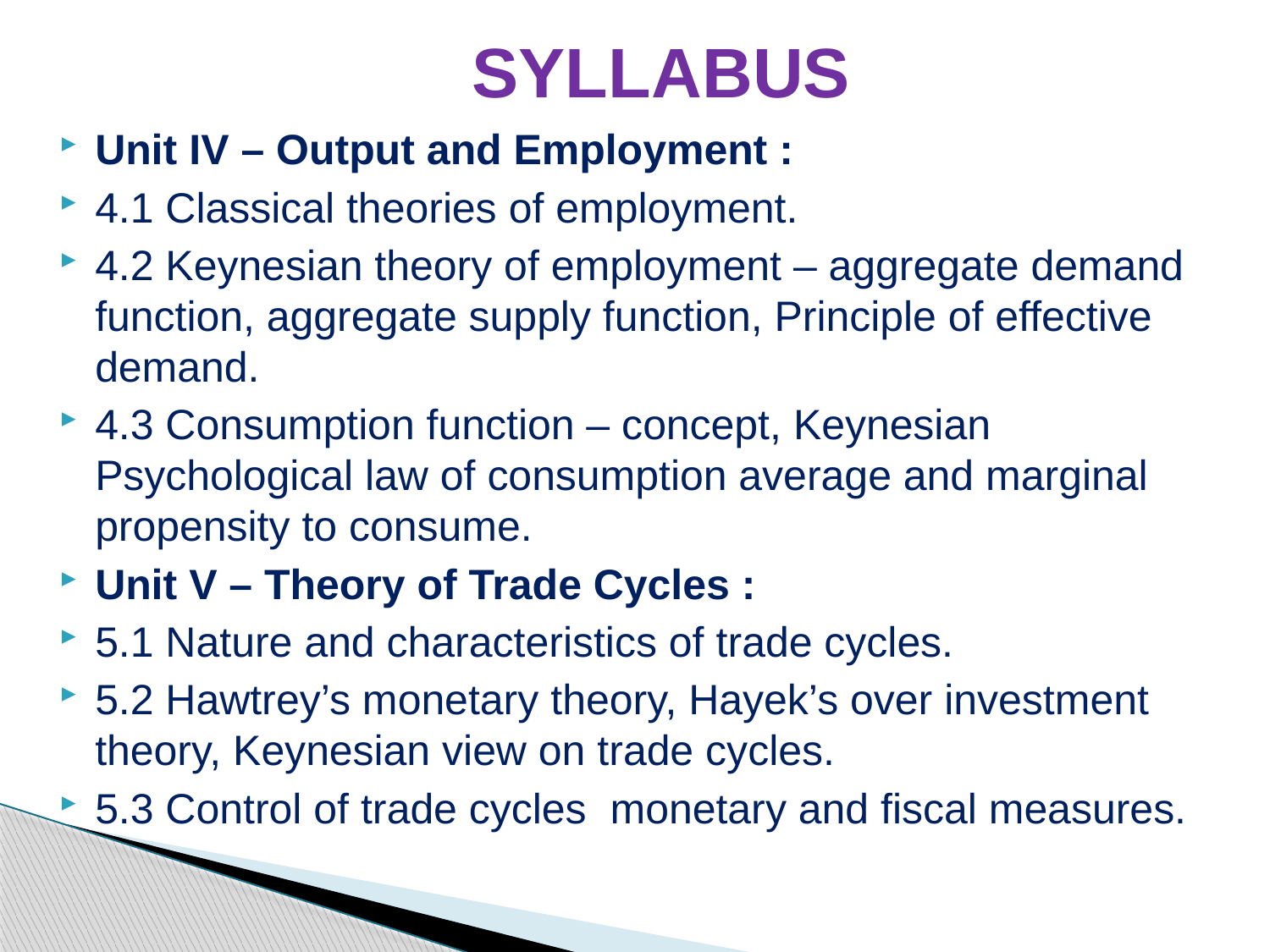

# SYLLABUS
Unit IV – Output and Employment :
4.1 Classical theories of employment.
4.2 Keynesian theory of employment – aggregate demand function, aggregate supply function, Principle of effective demand.
4.3 Consumption function – concept, Keynesian Psychological law of consumption average and marginal propensity to consume.
Unit V – Theory of Trade Cycles :
5.1 Nature and characteristics of trade cycles.
5.2 Hawtrey’s monetary theory, Hayek’s over investment theory, Keynesian view on trade cycles.
5.3 Control of trade cycles  monetary and fiscal measures.